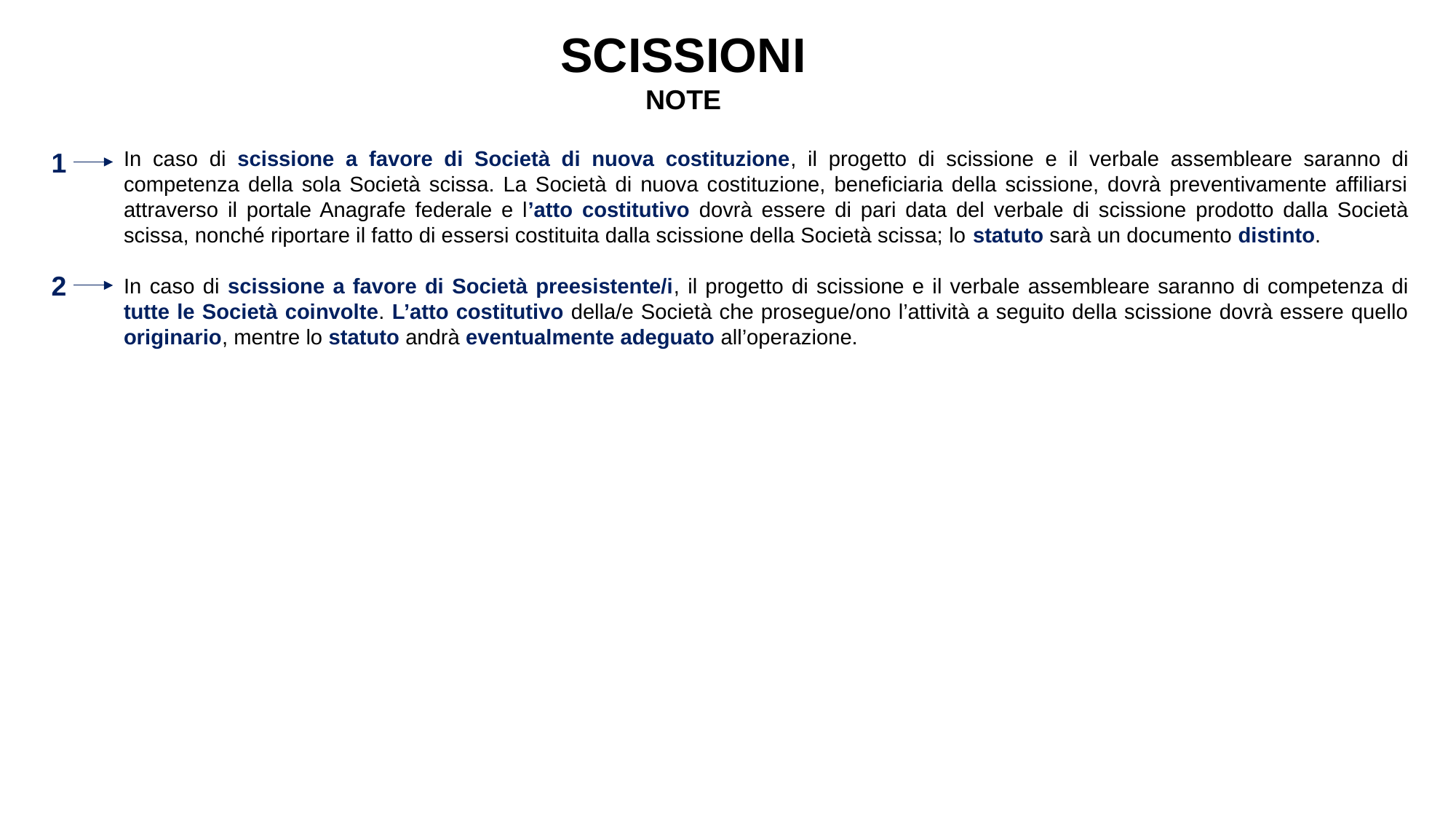

SCISSIONI
NOTE
1
In caso di scissione a favore di Società di nuova costituzione, il progetto di scissione e il verbale assembleare saranno di competenza della sola Società scissa. La Società di nuova costituzione, beneficiaria della scissione, dovrà preventivamente affiliarsi attraverso il portale Anagrafe federale e l’atto costitutivo dovrà essere di pari data del verbale di scissione prodotto dalla Società scissa, nonché riportare il fatto di essersi costituita dalla scissione della Società scissa; lo statuto sarà un documento distinto.

In caso di scissione a favore di Società preesistente/i, il progetto di scissione e il verbale assembleare saranno di competenza di tutte le Società coinvolte. L’atto costitutivo della/e Società che prosegue/ono l’attività a seguito della scissione dovrà essere quello originario, mentre lo statuto andrà eventualmente adeguato all’operazione.

2